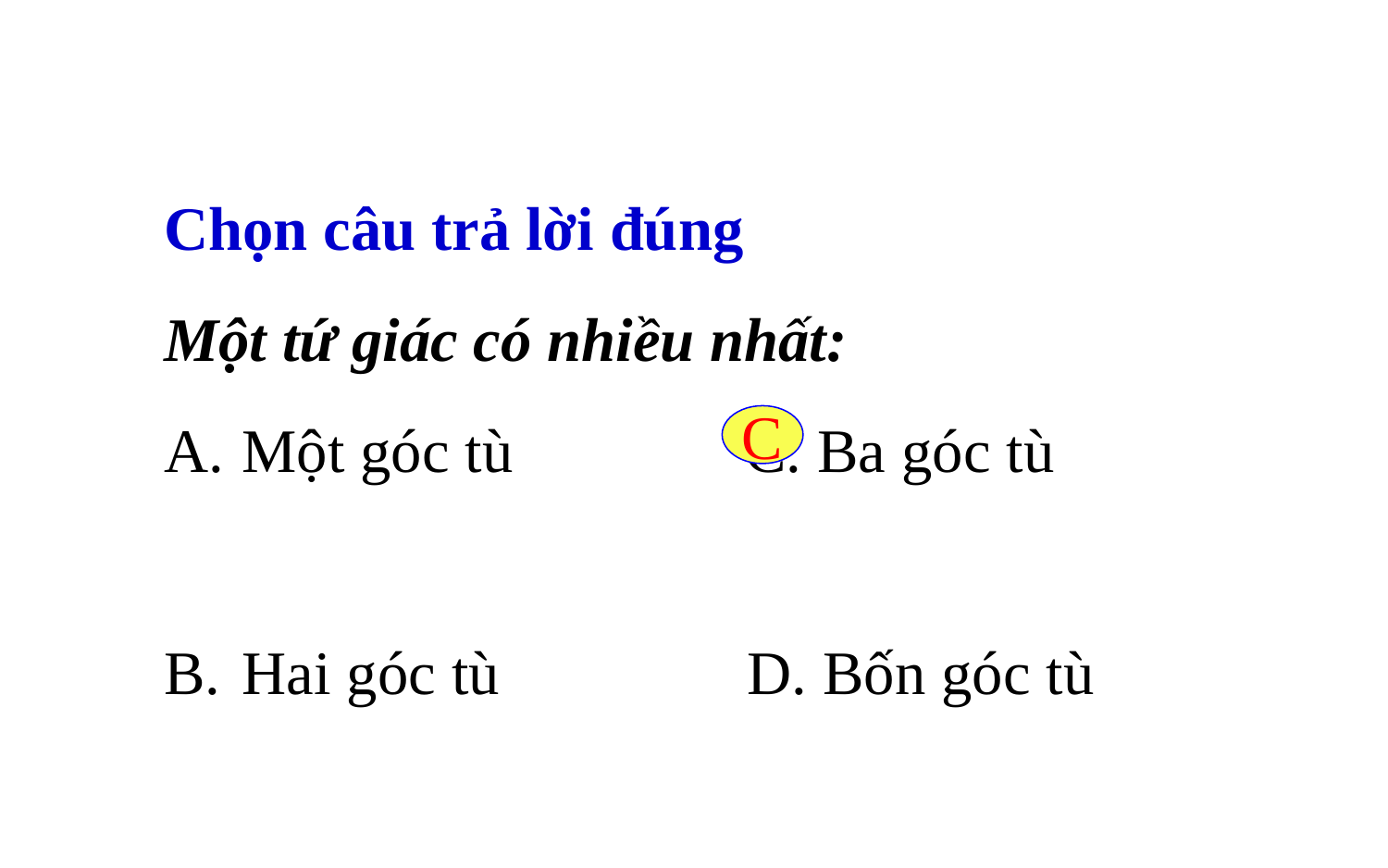

Chọn câu trả lời đúng
Một tứ giác có nhiều nhất:
Một góc tù               C. Ba góc tù
Hai góc tù                D. Bốn góc tù
C